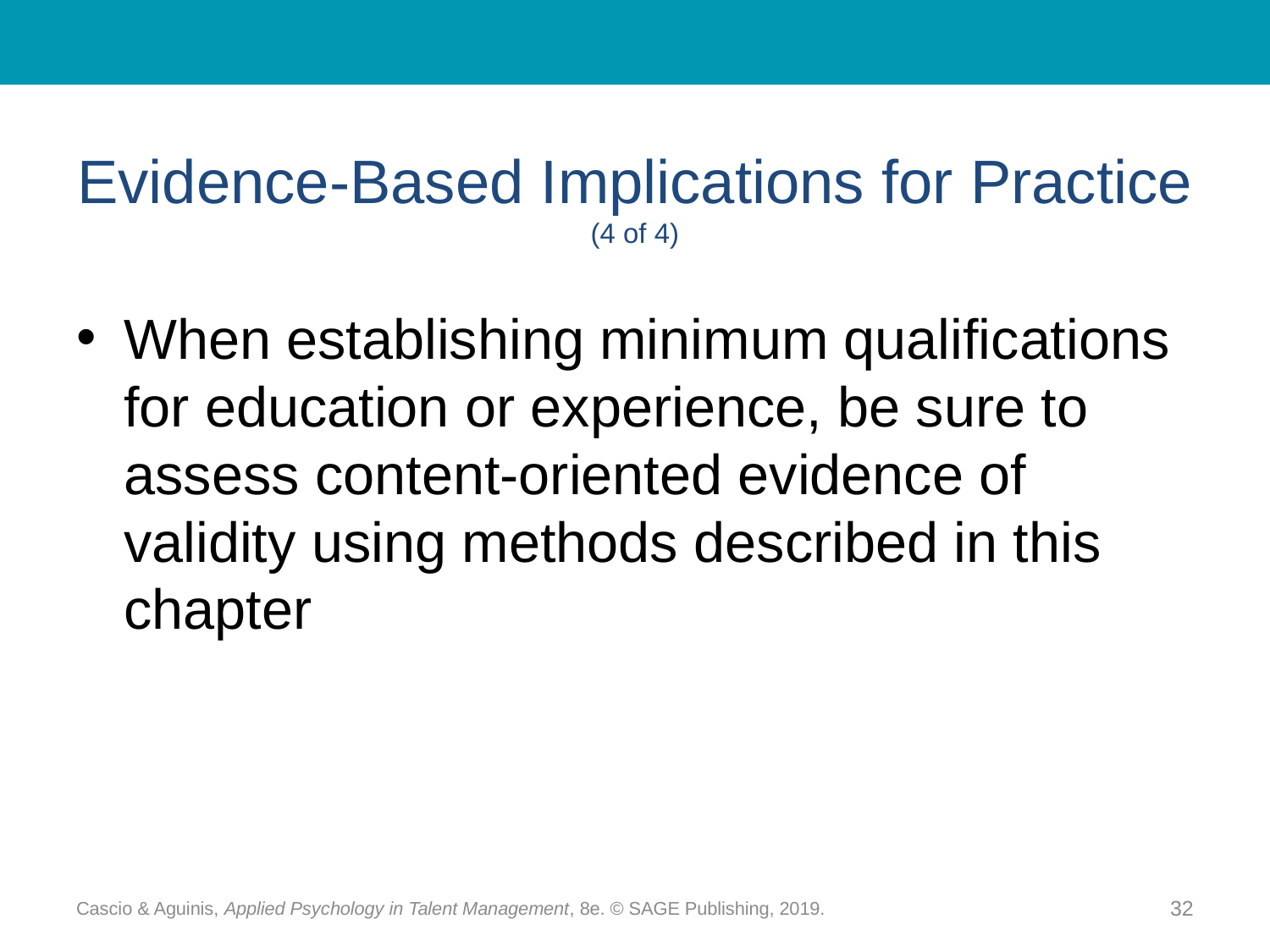

# Evidence-Based Implications for Practice (4 of 4)
When establishing minimum qualifications for education or experience, be sure to assess content-oriented evidence of validity using methods described in this chapter

Cascio & Aguinis, Applied Psychology in Talent Management, 8e. © SAGE Publishing, 2019.
32